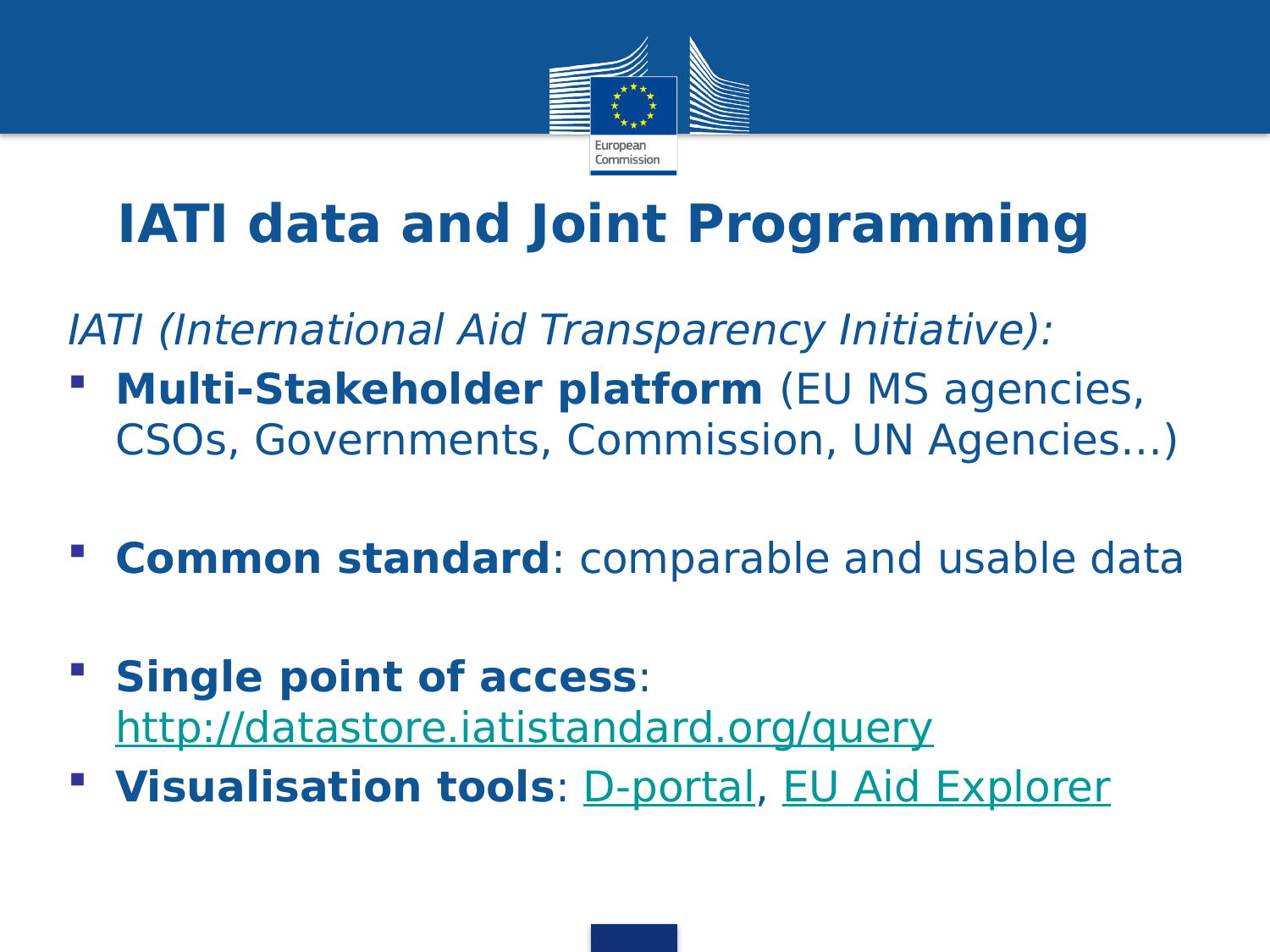

# IATI data and Joint Programming
IATI (International Aid Transparency Initiative):
Multi-Stakeholder platform (EU MS agencies, CSOs, Governments, Commission, UN Agencies…)

Common standard: comparable and usable data

Single point of access: http://datastore.iatistandard.org/query
Visualisation tools: D-portal, EU Aid Explorer